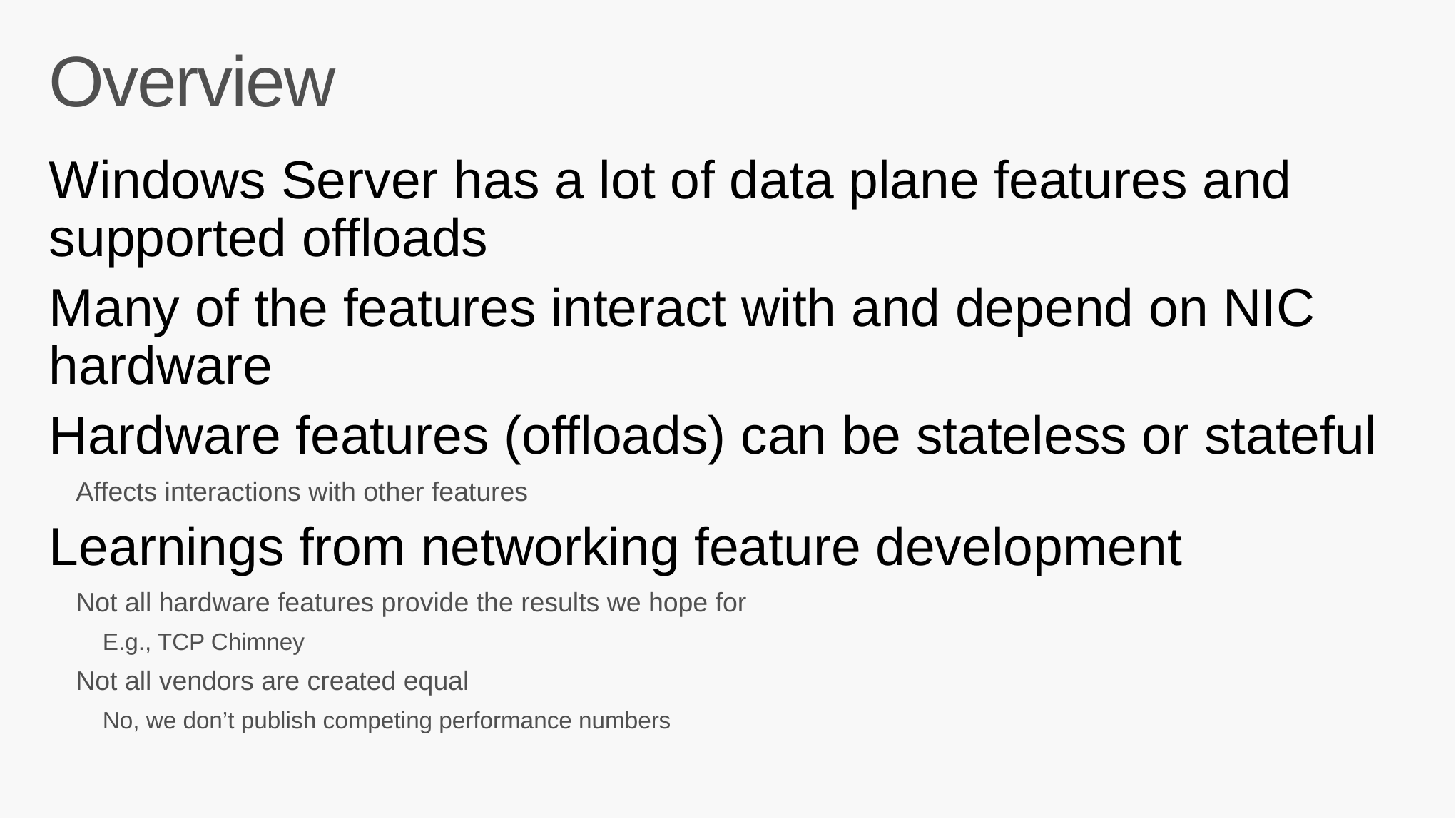

# Overview
Windows Server has a lot of data plane features and supported offloads
Many of the features interact with and depend on NIC hardware
Hardware features (offloads) can be stateless or stateful
Affects interactions with other features
Learnings from networking feature development
Not all hardware features provide the results we hope for
E.g., TCP Chimney
Not all vendors are created equal
No, we don’t publish competing performance numbers